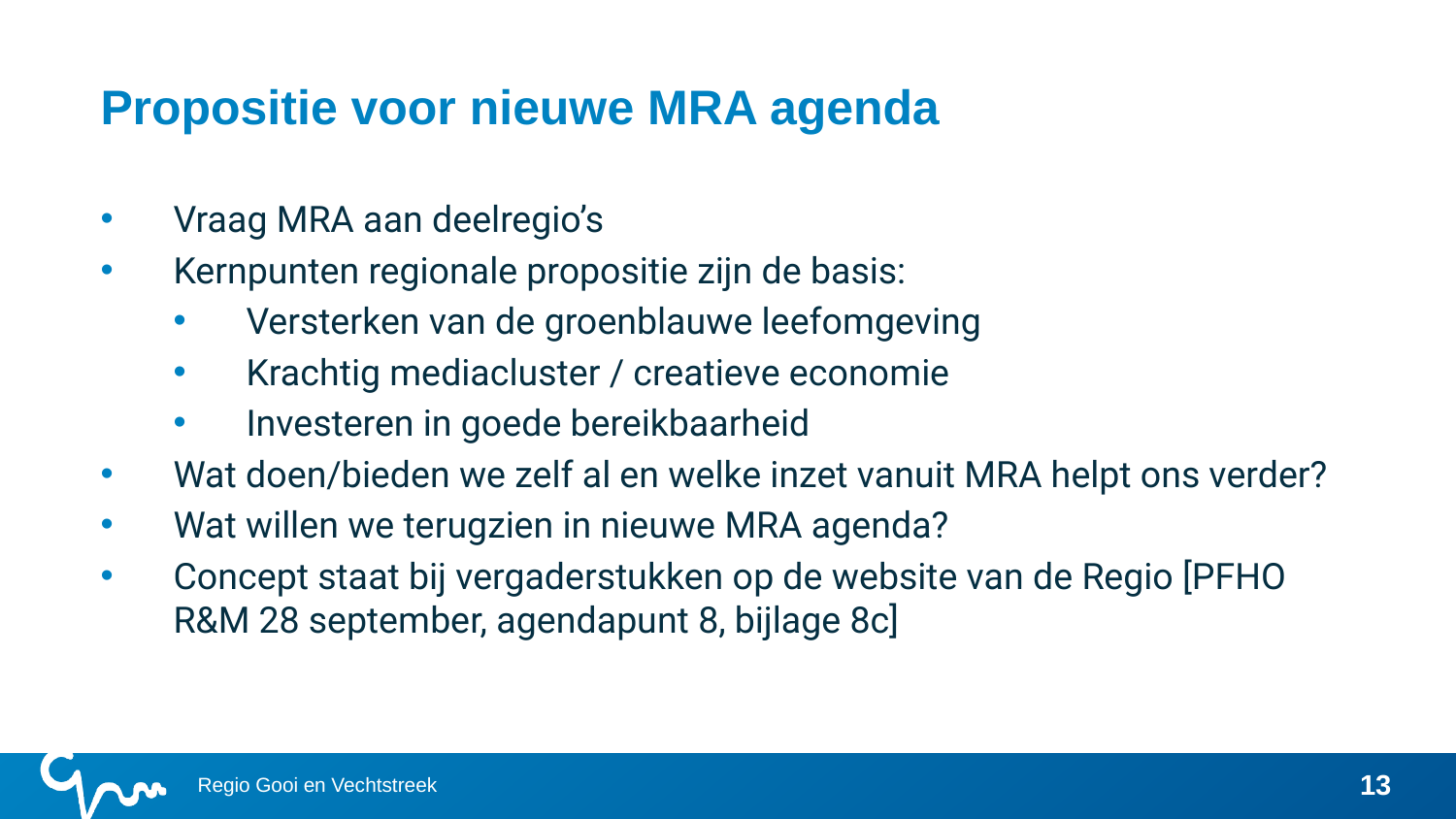

# Propositie voor nieuwe MRA agenda
Vraag MRA aan deelregio’s
Kernpunten regionale propositie zijn de basis:
Versterken van de groenblauwe leefomgeving
Krachtig mediacluster / creatieve economie
Investeren in goede bereikbaarheid
Wat doen/bieden we zelf al en welke inzet vanuit MRA helpt ons verder?
Wat willen we terugzien in nieuwe MRA agenda?
Concept staat bij vergaderstukken op de website van de Regio [PFHO R&M 28 september, agendapunt 8, bijlage 8c]